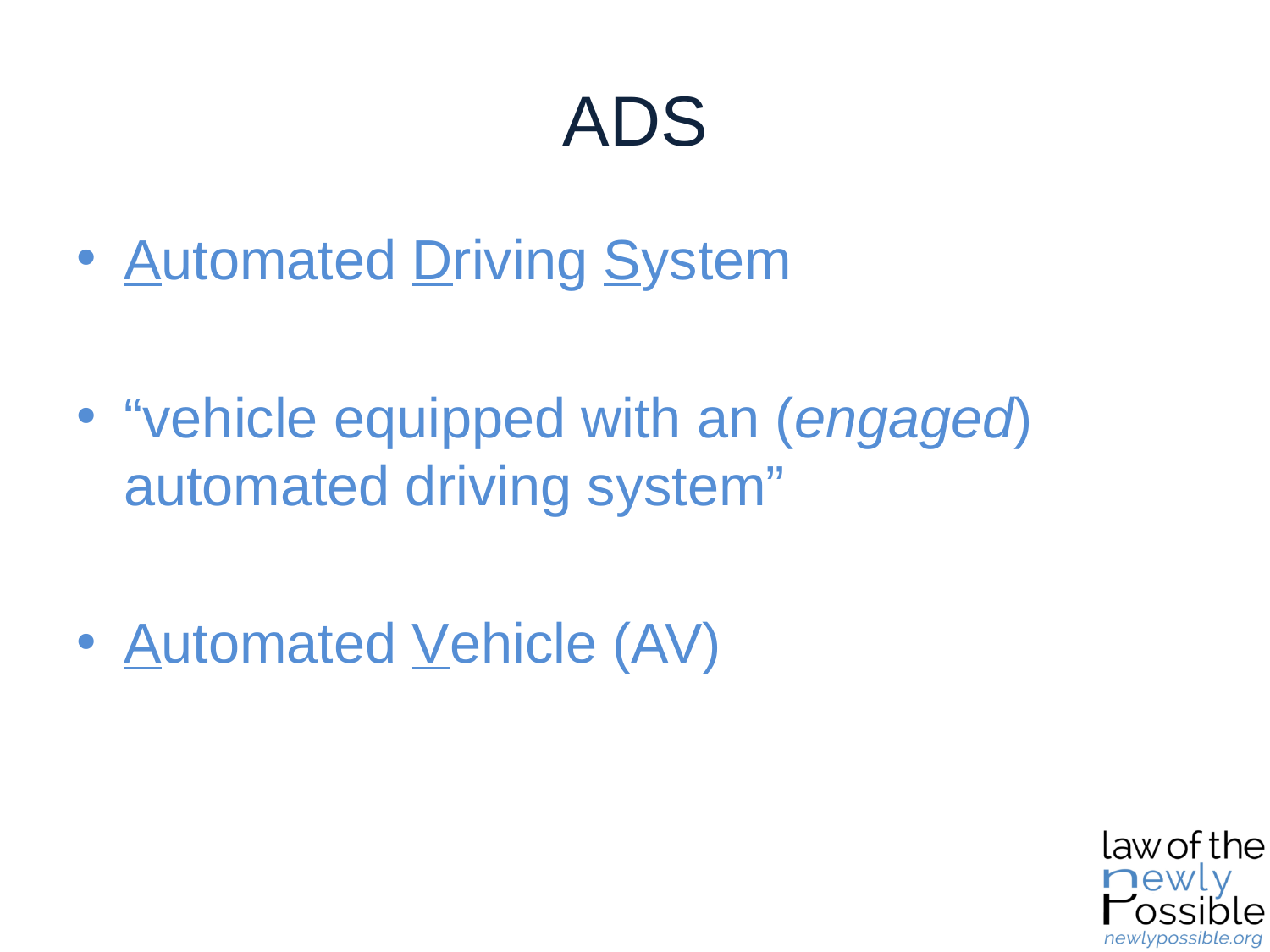

# ADS
Automated Driving System

“vehicle equipped with an (engaged) automated driving system”

Automated Vehicle (AV)